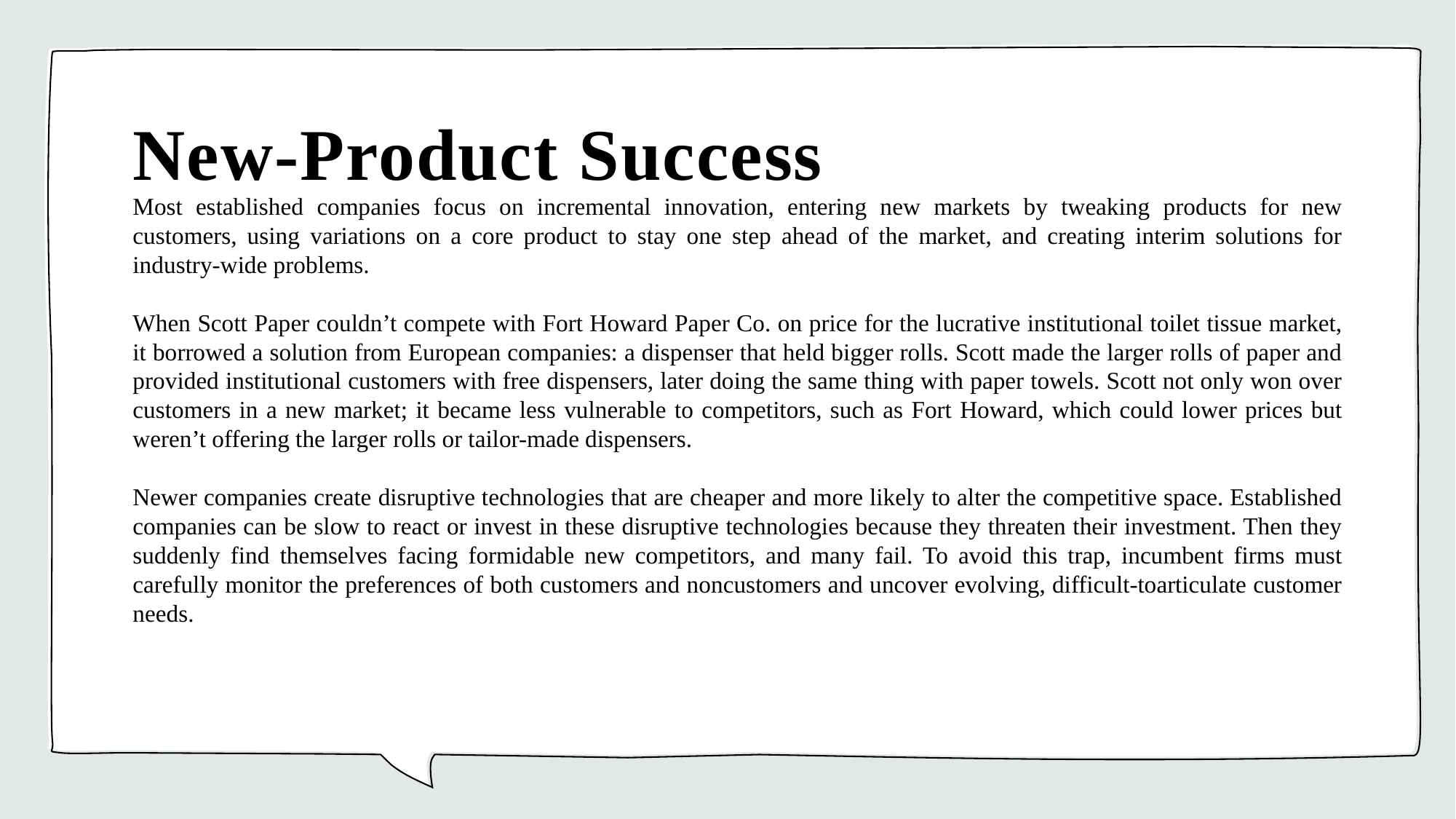

# New-Product Success
Most established companies focus on incremental innovation, entering new markets by tweaking products for new customers, using variations on a core product to stay one step ahead of the market, and creating interim solutions for industry-wide problems.

When Scott Paper couldn’t compete with Fort Howard Paper Co. on price for the lucrative institutional toilet tissue market, it borrowed a solution from European companies: a dispenser that held bigger rolls. Scott made the larger rolls of paper and provided institutional customers with free dispensers, later doing the same thing with paper towels. Scott not only won over customers in a new market; it became less vulnerable to competitors, such as Fort Howard, which could lower prices but weren’t offering the larger rolls or tailor-made dispensers.

Newer companies create disruptive technologies that are cheaper and more likely to alter the competitive space. Established companies can be slow to react or invest in these disruptive technologies because they threaten their investment. Then they suddenly find themselves facing formidable new competitors, and many fail. To avoid this trap, incumbent firms must carefully monitor the preferences of both customers and noncustomers and uncover evolving, difficult-toarticulate customer needs.